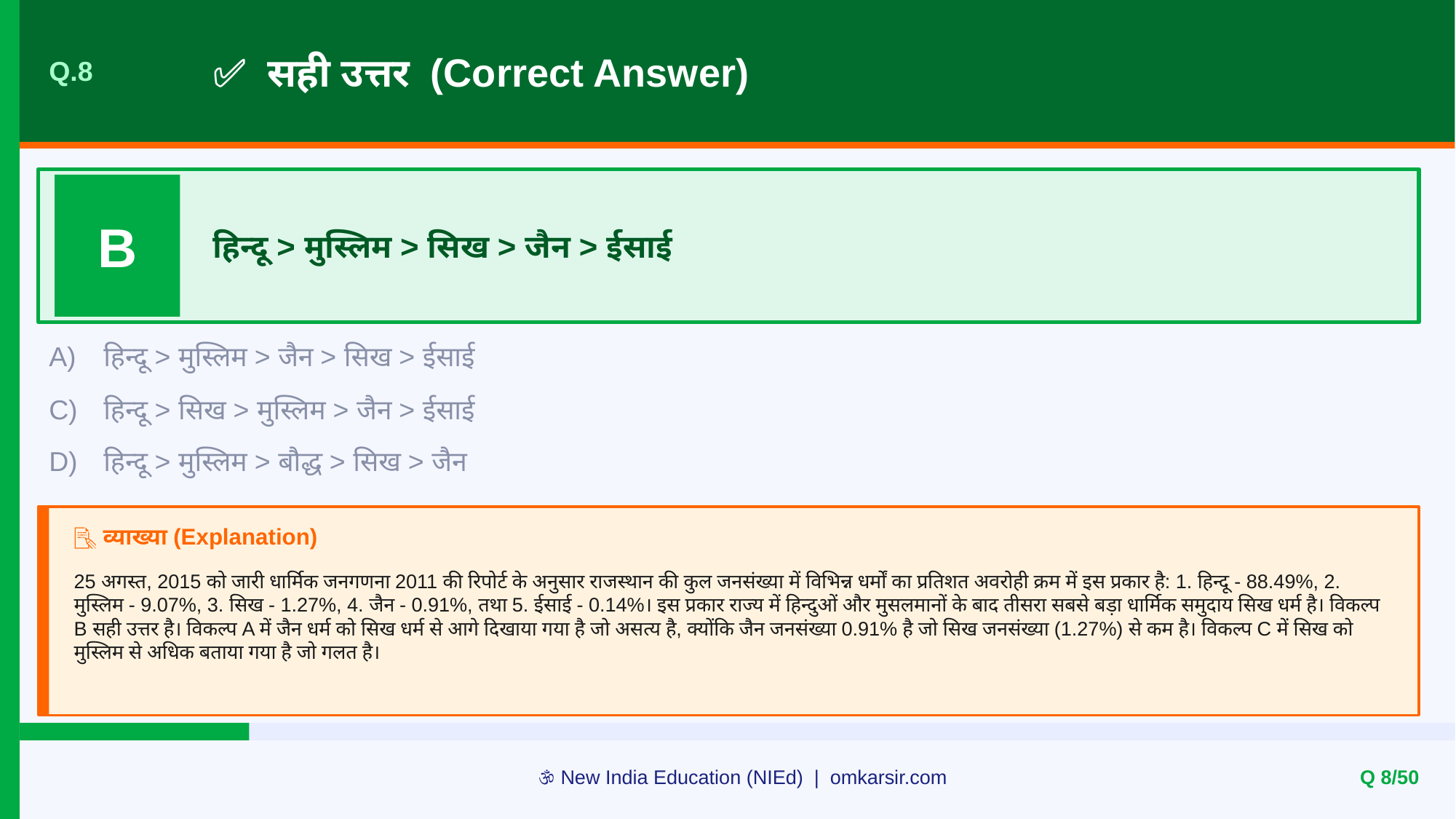

✅  सही उत्तर  (Correct Answer)
Q.8

B
हिन्दू > मुस्लिम > सिख > जैन > ईसाई
A)
हिन्दू > मुस्लिम > जैन > सिख > ईसाई
C)
हिन्दू > सिख > मुस्लिम > जैन > ईसाई
D)
हिन्दू > मुस्लिम > बौद्ध > सिख > जैन

📝 व्याख्या (Explanation)
25 अगस्त, 2015 को जारी धार्मिक जनगणना 2011 की रिपोर्ट के अनुसार राजस्थान की कुल जनसंख्या में विभिन्न धर्मों का प्रतिशत अवरोही क्रम में इस प्रकार है: 1. हिन्दू - 88.49%, 2. मुस्लिम - 9.07%, 3. सिख - 1.27%, 4. जैन - 0.91%, तथा 5. ईसाई - 0.14%। इस प्रकार राज्य में हिन्दुओं और मुसलमानों के बाद तीसरा सबसे बड़ा धार्मिक समुदाय सिख धर्म है। विकल्प B सही उत्तर है। विकल्प A में जैन धर्म को सिख धर्म से आगे दिखाया गया है जो असत्य है, क्योंकि जैन जनसंख्या 0.91% है जो सिख जनसंख्या (1.27%) से कम है। विकल्प C में सिख को मुस्लिम से अधिक बताया गया है जो गलत है।

🕉️ New India Education (NIEd)  |  omkarsir.com
Q 8/50